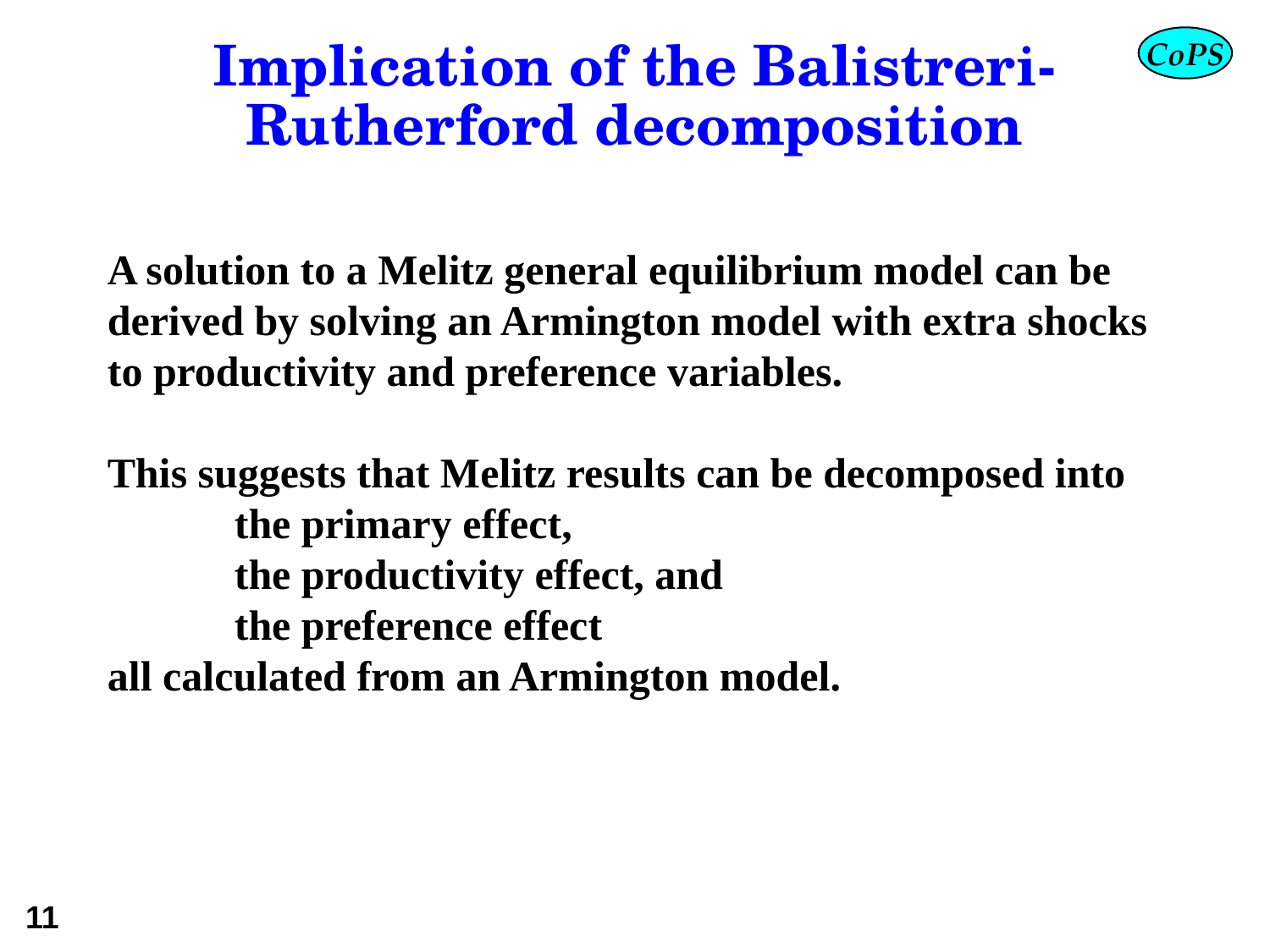

# Implication of the Balistreri-Rutherford decomposition
A solution to a Melitz general equilibrium model can be derived by solving an Armington model with extra shocks to productivity and preference variables.

This suggests that Melitz results can be decomposed into
	the primary effect,
	the productivity effect, and
	the preference effect
all calculated from an Armington model.